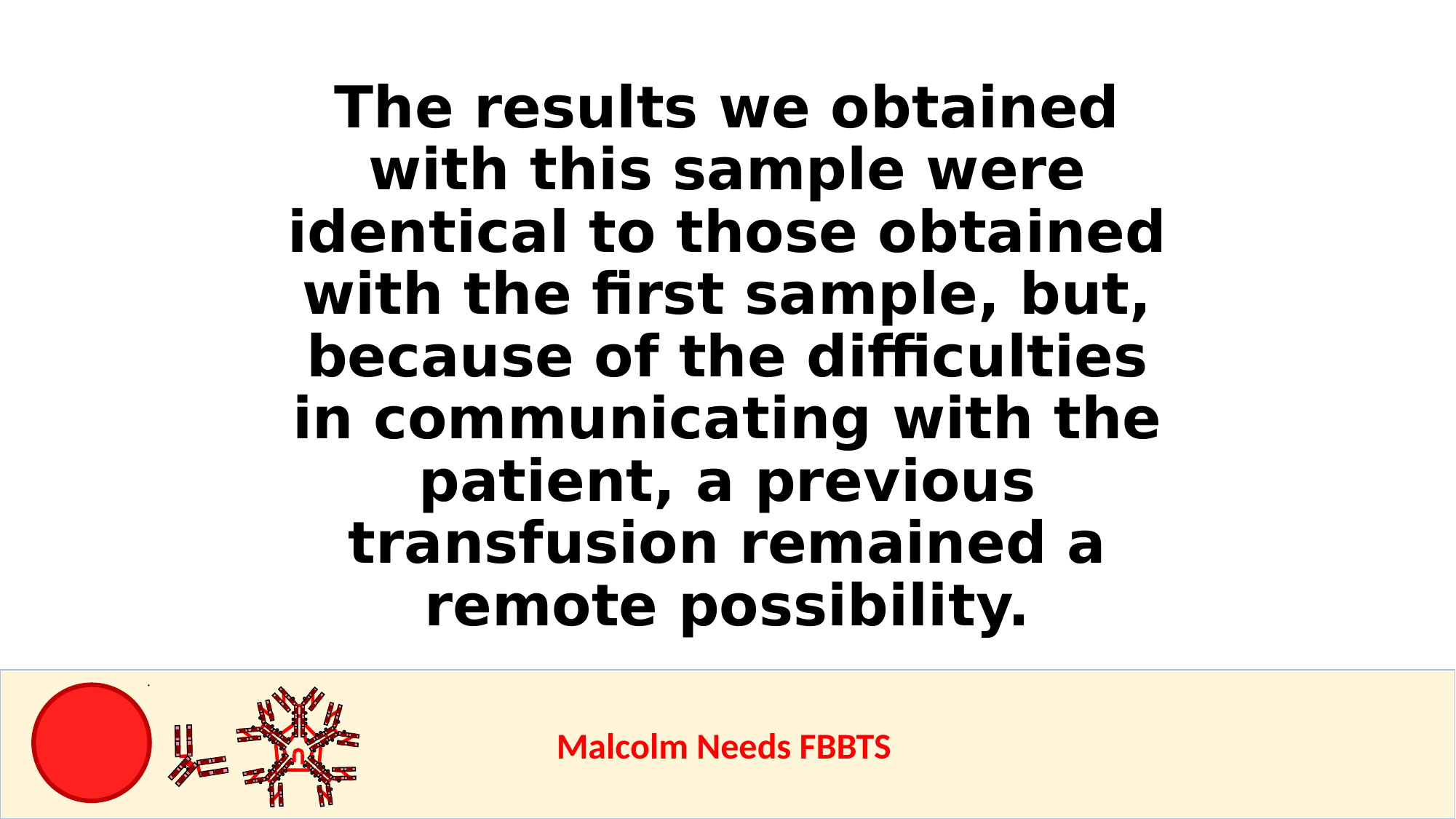

# The results we obtained with this sample were identical to those obtained with the first sample, but, because of the difficulties in communicating with the patient, a previous transfusion remained a remote possibility.
					Malcolm Needs FBBTS